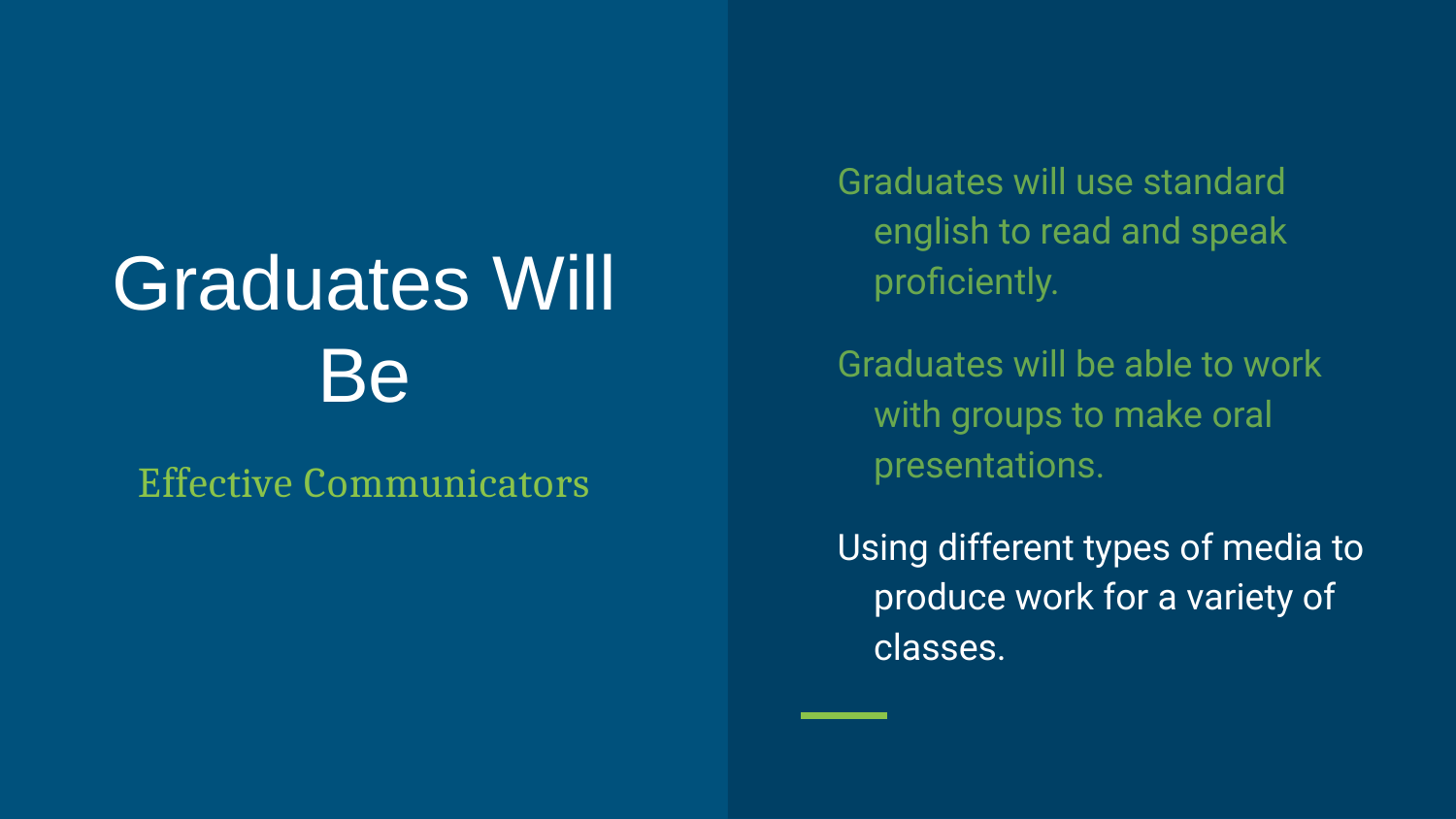

Graduates will use standard english to read and speak proficiently.
Graduates will be able to work with groups to make oral presentations.
Using different types of media to produce work for a variety of classes.
# Graduates Will Be
Effective Communicators